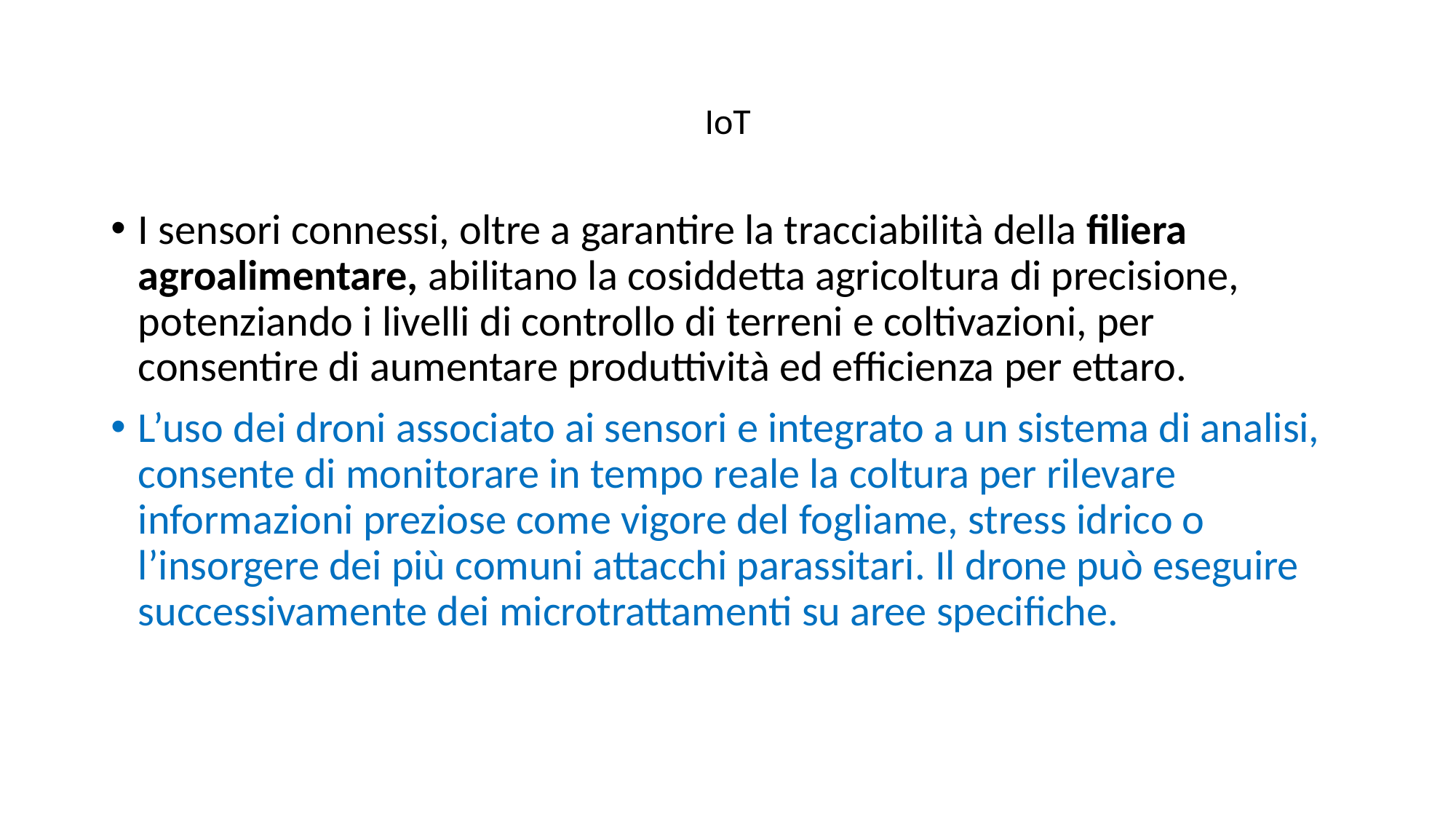

# IoT
I sensori connessi, oltre a garantire la tracciabilità della filiera agroalimentare, abilitano la cosiddetta agricoltura di precisione, potenziando i livelli di controllo di terreni e coltivazioni, per consentire di aumentare produttività ed efficienza per ettaro.
L’uso dei droni associato ai sensori e integrato a un sistema di analisi, consente di monitorare in tempo reale la coltura per rilevare informazioni preziose come vigore del fogliame, stress idrico o l’insorgere dei più comuni attacchi parassitari. Il drone può eseguire successivamente dei microtrattamenti su aree specifiche.